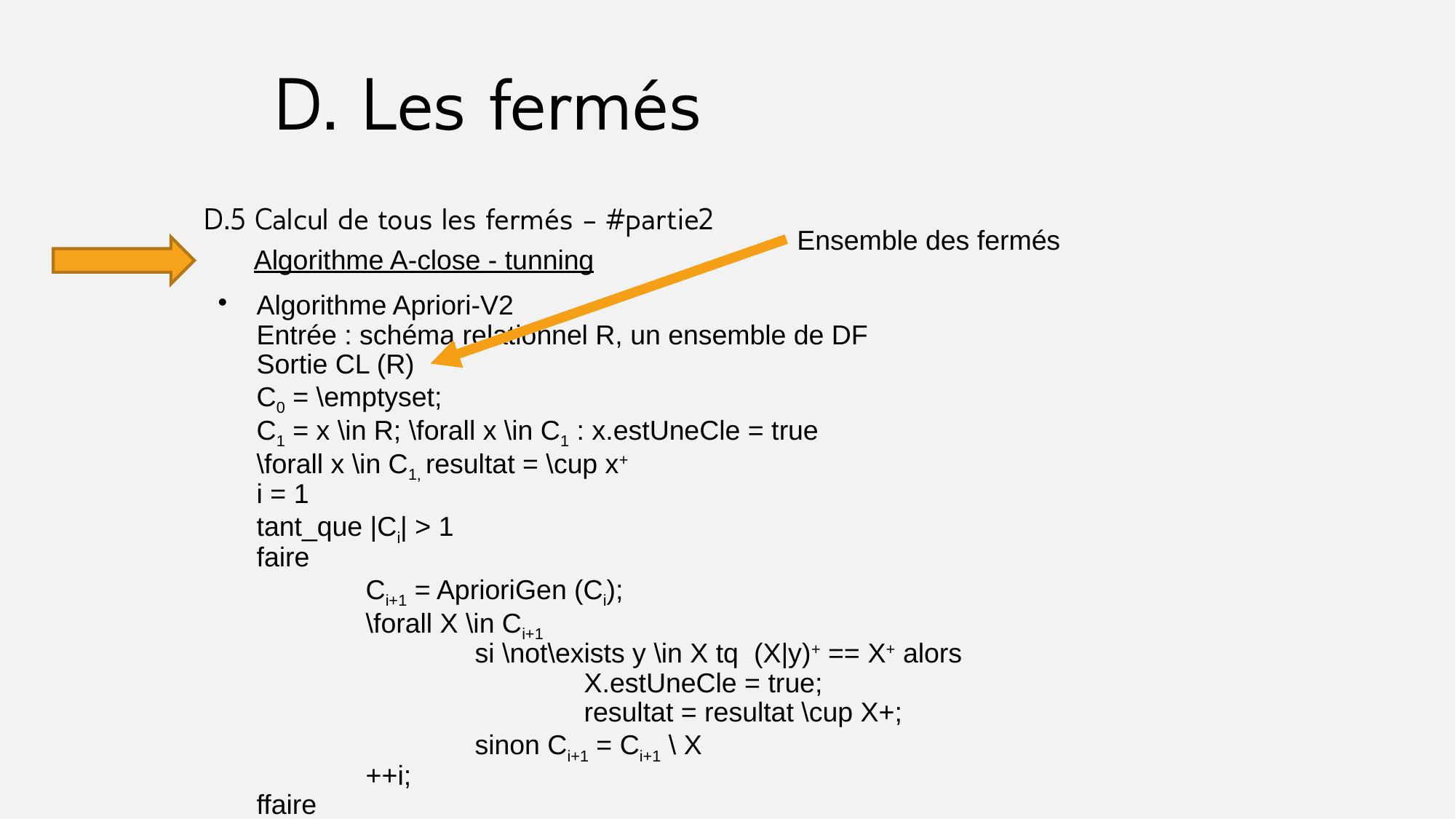

D. Les fermés
D.5 Calcul de tous les fermés – #partie2
Ensemble des fermés

Algorithme A-close - tunning
Algorithme Apriori-V2
Entrée : schéma relationnel R, un ensemble de DF
Sortie CL (R)
C0 = \emptyset;
C1 = x \in R; \forall x \in C1 : x.estUneCle = true
\forall x \in C1, resultat = \cup x+
i = 1
tant_que |Ci| > 1
faire
	Ci+1 = AprioriGen (Ci);
	\forall X \in Ci+1
		si \not\exists y \in X tq  (X|y)+ == X+ alors
			X.estUneCle = true;
			resultat = resultat \cup X+;
		sinon Ci+1 = Ci+1 \ X
	++i;
ffaire
Renvoyer resultat